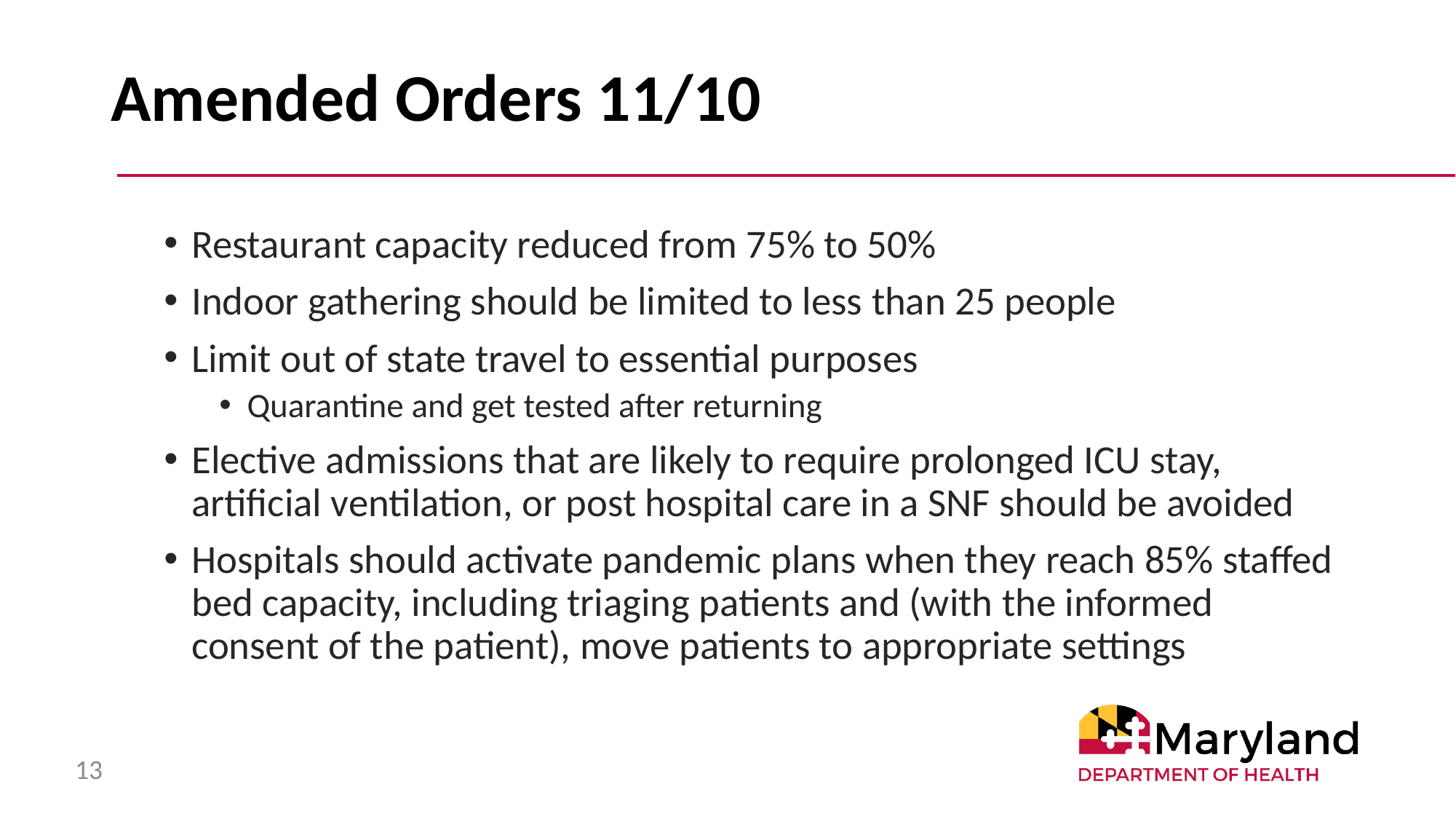

# Amended Orders 11/10
Restaurant capacity reduced from 75% to 50%
Indoor gathering should be limited to less than 25 people
Limit out of state travel to essential purposes
Quarantine and get tested after returning
Elective admissions that are likely to require prolonged ICU stay, artificial ventilation, or post hospital care in a SNF should be avoided
Hospitals should activate pandemic plans when they reach 85% staffed bed capacity, including triaging patients and (with the informed consent of the patient), move patients to appropriate settings
13